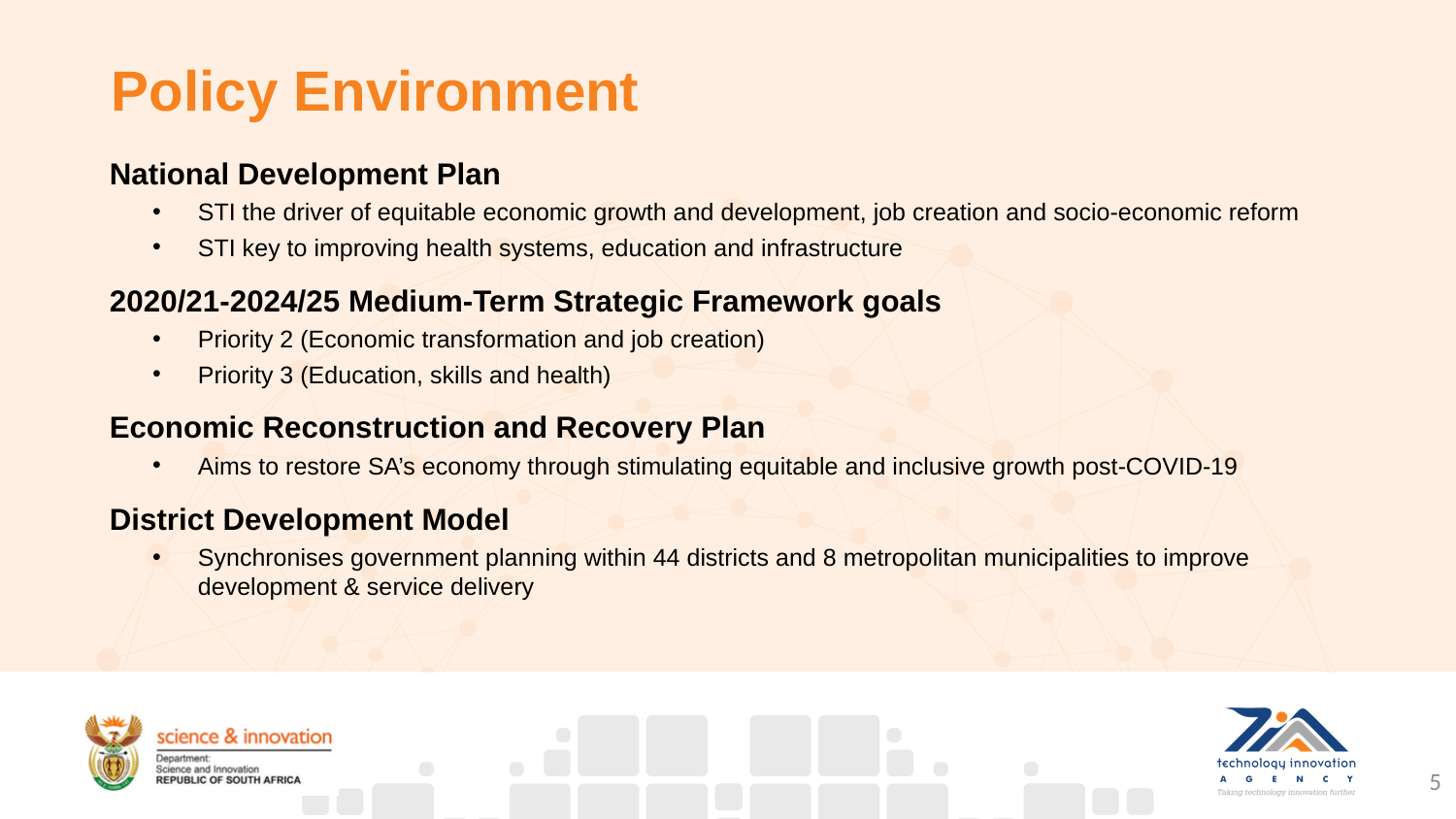

Policy Environment
National Development Plan
STI the driver of equitable economic growth and development, job creation and socio-economic reform
STI key to improving health systems, education and infrastructure
2020/21-2024/25 Medium-Term Strategic Framework goals
Priority 2 (Economic transformation and job creation)
Priority 3 (Education, skills and health)
Economic Reconstruction and Recovery Plan
Aims to restore SA’s economy through stimulating equitable and inclusive growth post-COVID-19
District Development Model
Synchronises government planning within 44 districts and 8 metropolitan municipalities to improve development & service delivery
5